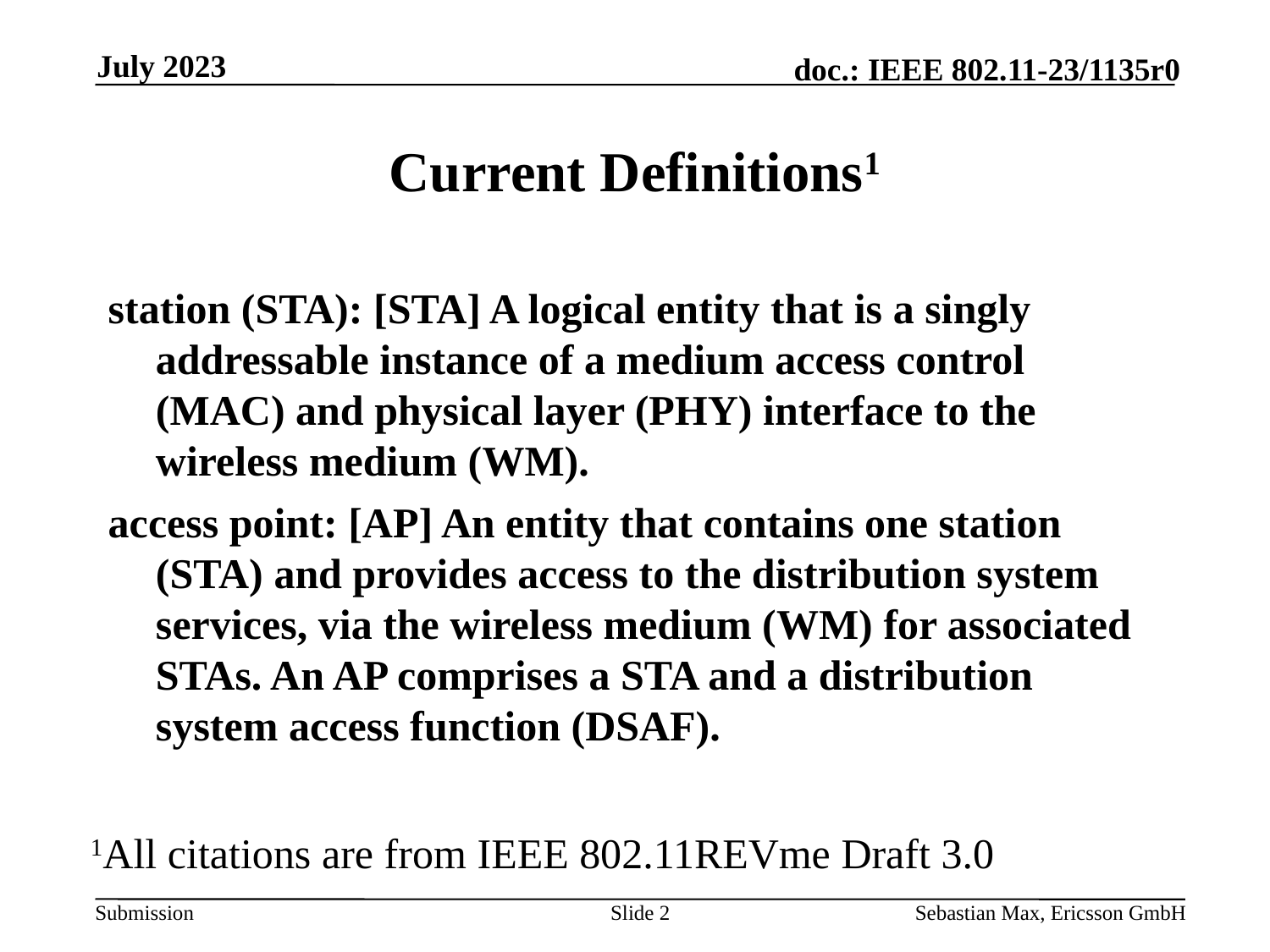

July 2023
# Current Definitions1
station (STA): [STA] A logical entity that is a singly addressable instance of a medium access control (MAC) and physical layer (PHY) interface to the wireless medium (WM).
access point: [AP] An entity that contains one station (STA) and provides access to the distribution system services, via the wireless medium (WM) for associated STAs. An AP comprises a STA and a distribution system access function (DSAF).

1All citations are from IEEE 802.11REVme Draft 3.0
Slide 2
Sebastian Max, Ericsson GmbH